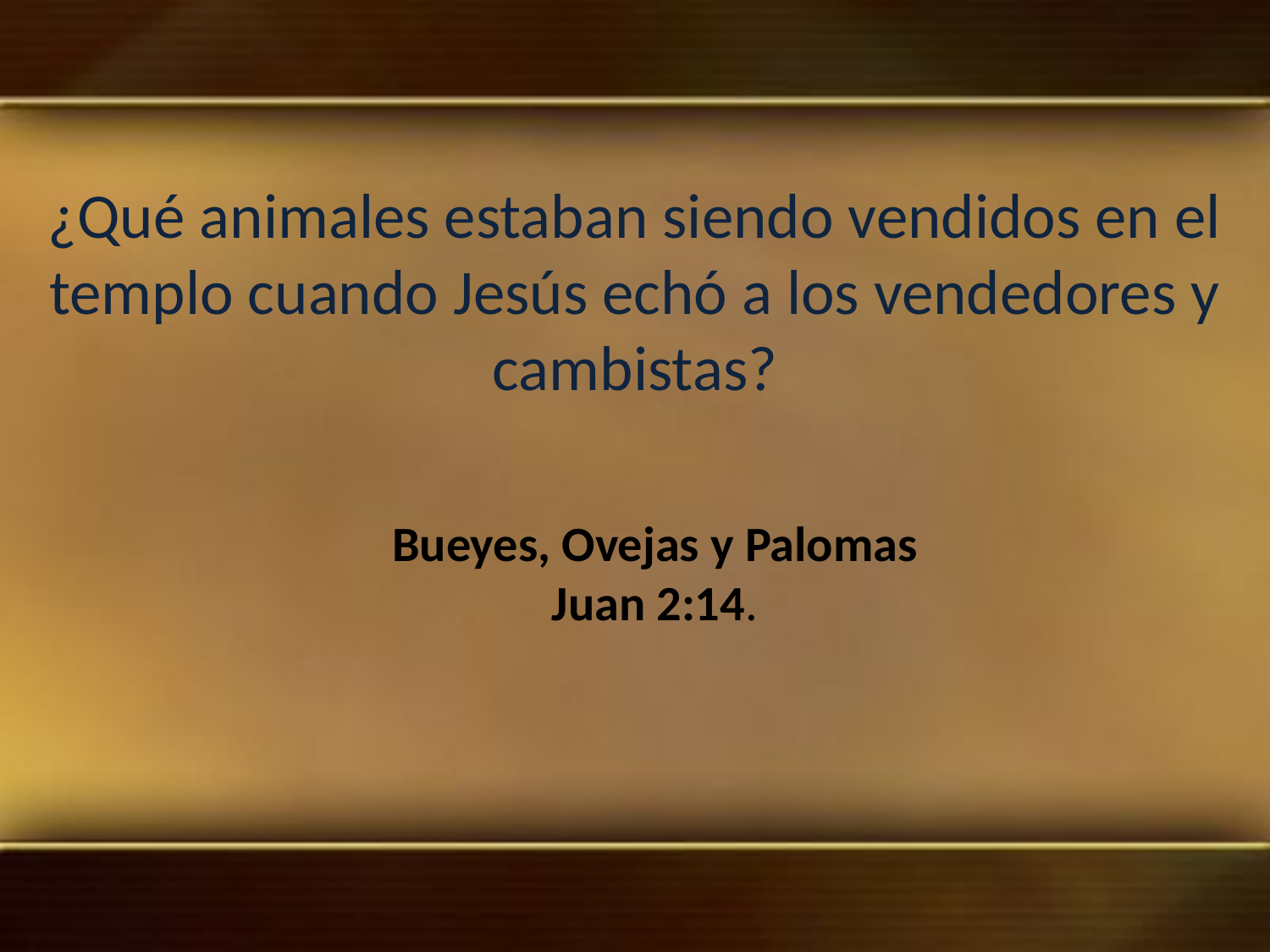

¿Qué animales estaban siendo vendidos en el templo cuando Jesús echó a los vendedores y cambistas?
Bueyes, Ovejas y Palomas
Juan 2:14.